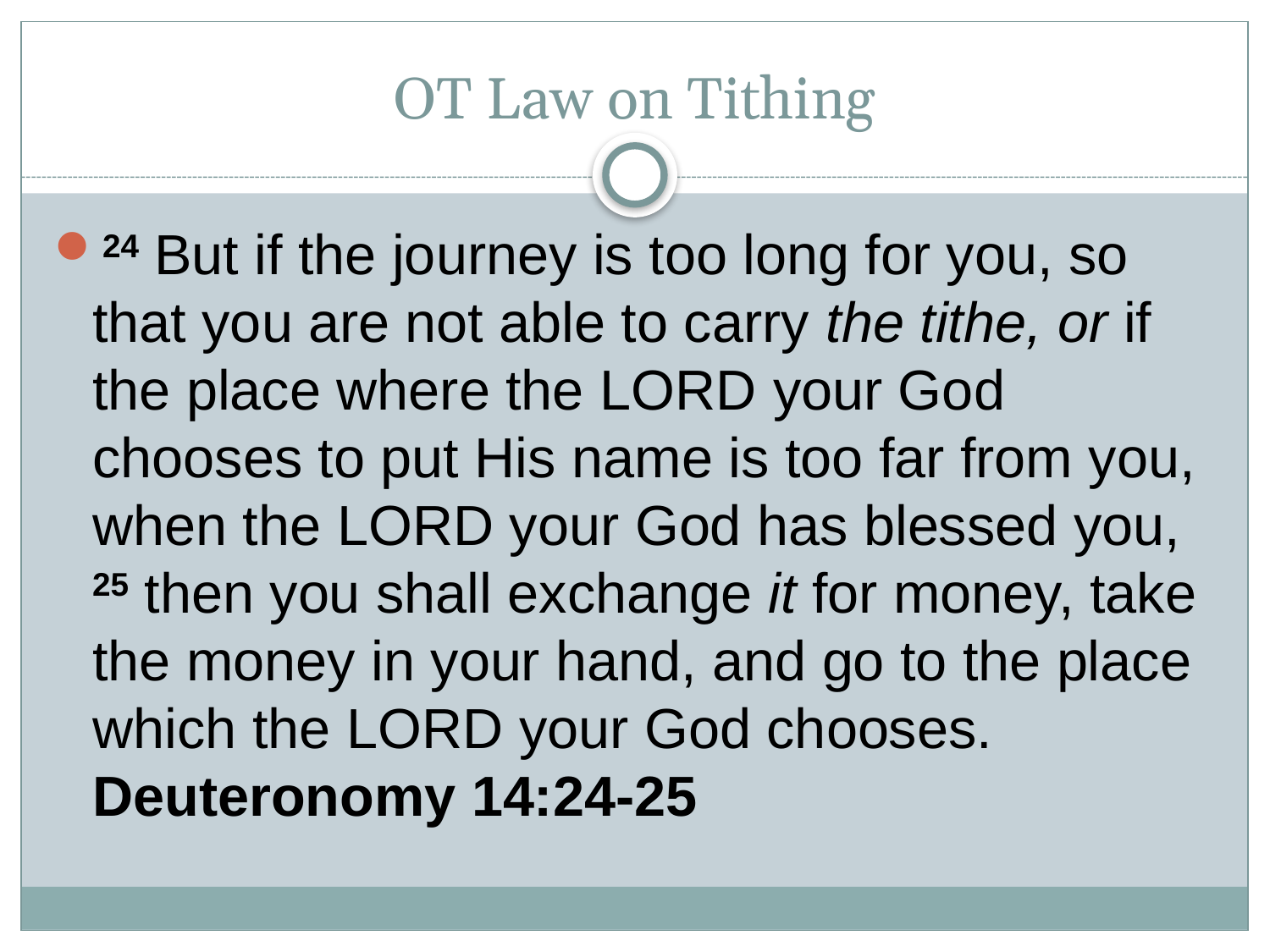

# OT Law on Tithing
24 But if the journey is too long for you, so that you are not able to carry the tithe, or if the place where the Lord your God chooses to put His name is too far from you, when the Lord your God has blessed you, 25 then you shall exchange it for money, take the money in your hand, and go to the place which the Lord your God chooses. Deuteronomy 14:24-25